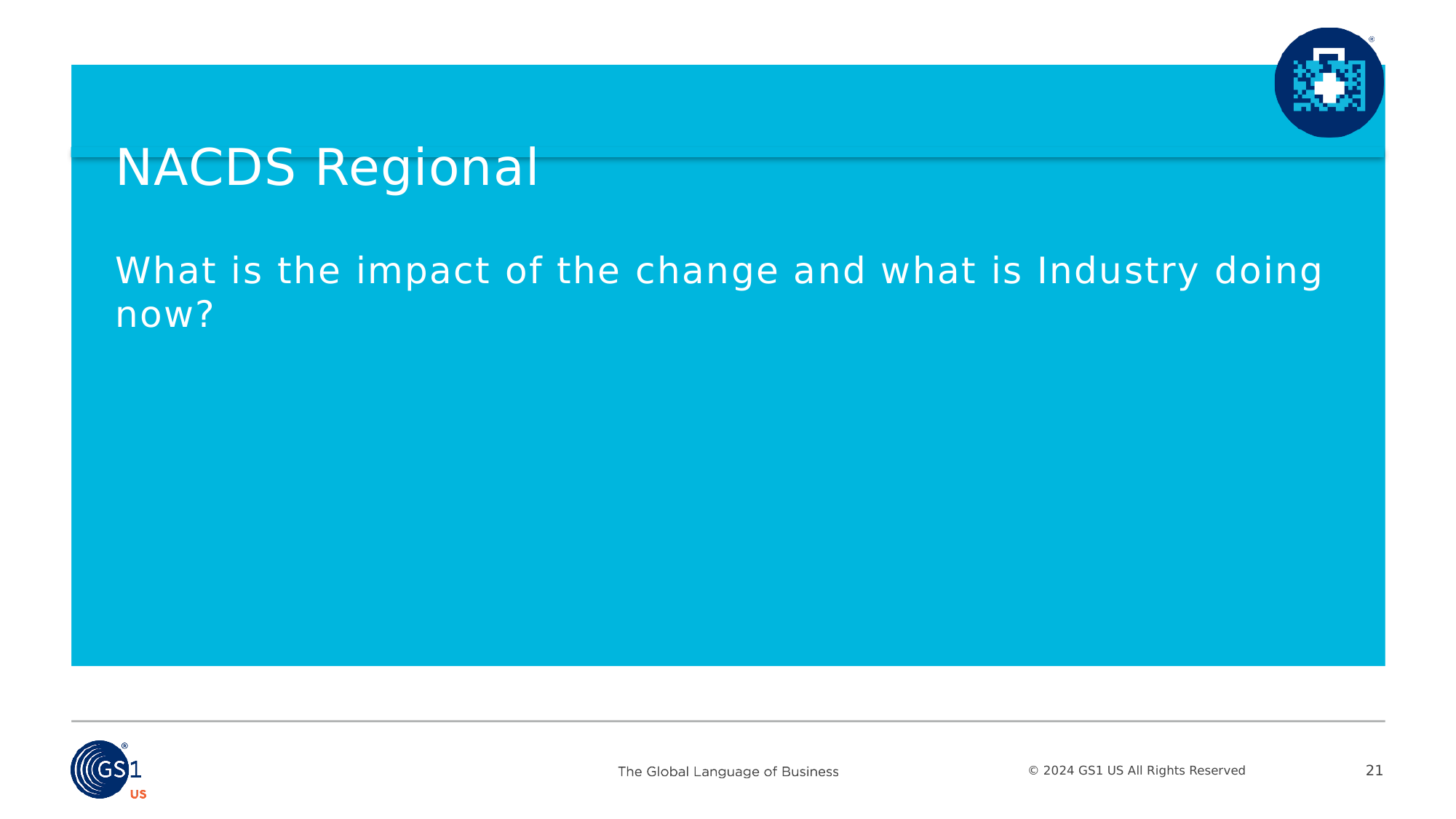

# NACDS Regional
What is the impact of the change and what is Industry doing now?

21